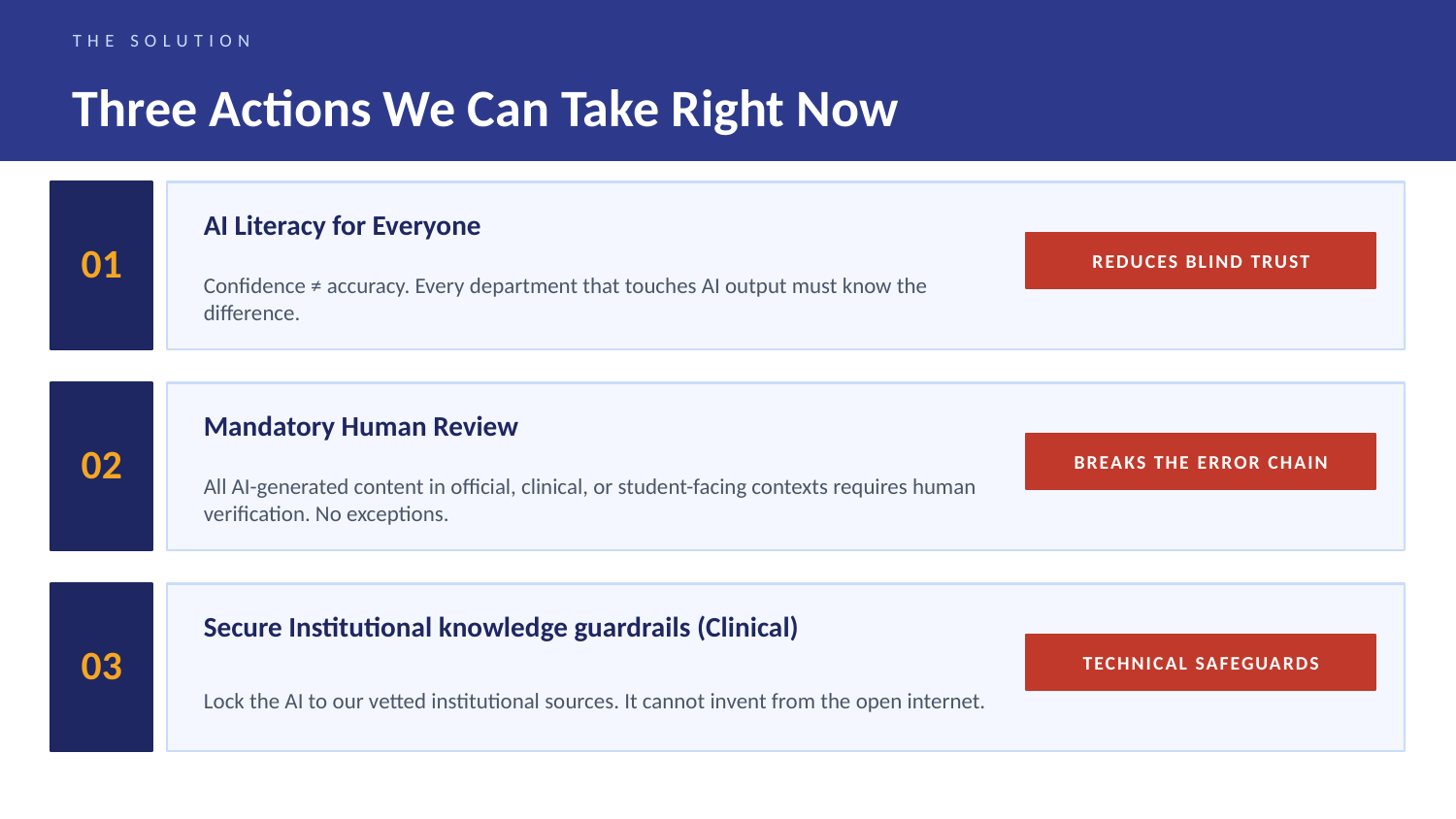

THE SOLUTION
Three Actions We Can Take Right Now

AI Literacy for Everyone
01

REDUCES BLIND TRUST
Confidence ≠ accuracy. Every department that touches AI output must know the difference.

Mandatory Human Review
02

BREAKS THE ERROR CHAIN
All AI-generated content in official, clinical, or student-facing contexts requires human verification. No exceptions.

Secure Institutional knowledge guardrails (Clinical)
03

Lock the AI to our vetted institutional sources. It cannot invent from the open internet.

TECHNICAL SAFEGUARDS